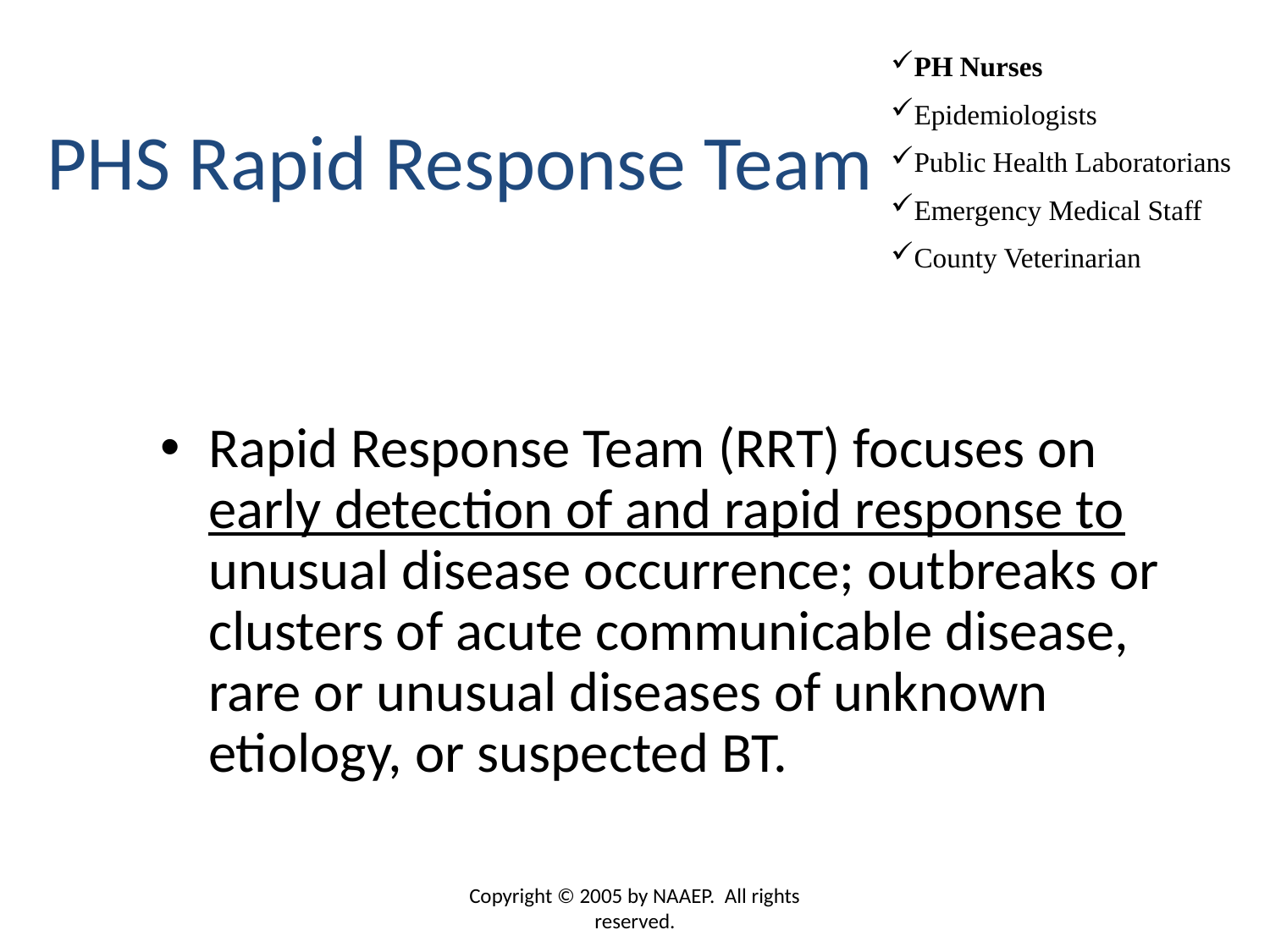

PH Nurses
Epidemiologists
Public Health Laboratorians
Emergency Medical Staff
County Veterinarian
# PHS Rapid Response Team
Rapid Response Team (RRT) focuses on early detection of and rapid response to unusual disease occurrence; outbreaks or clusters of acute communicable disease, rare or unusual diseases of unknown etiology, or suspected BT.
Copyright © 2005 by NAAEP.  All rights reserved.